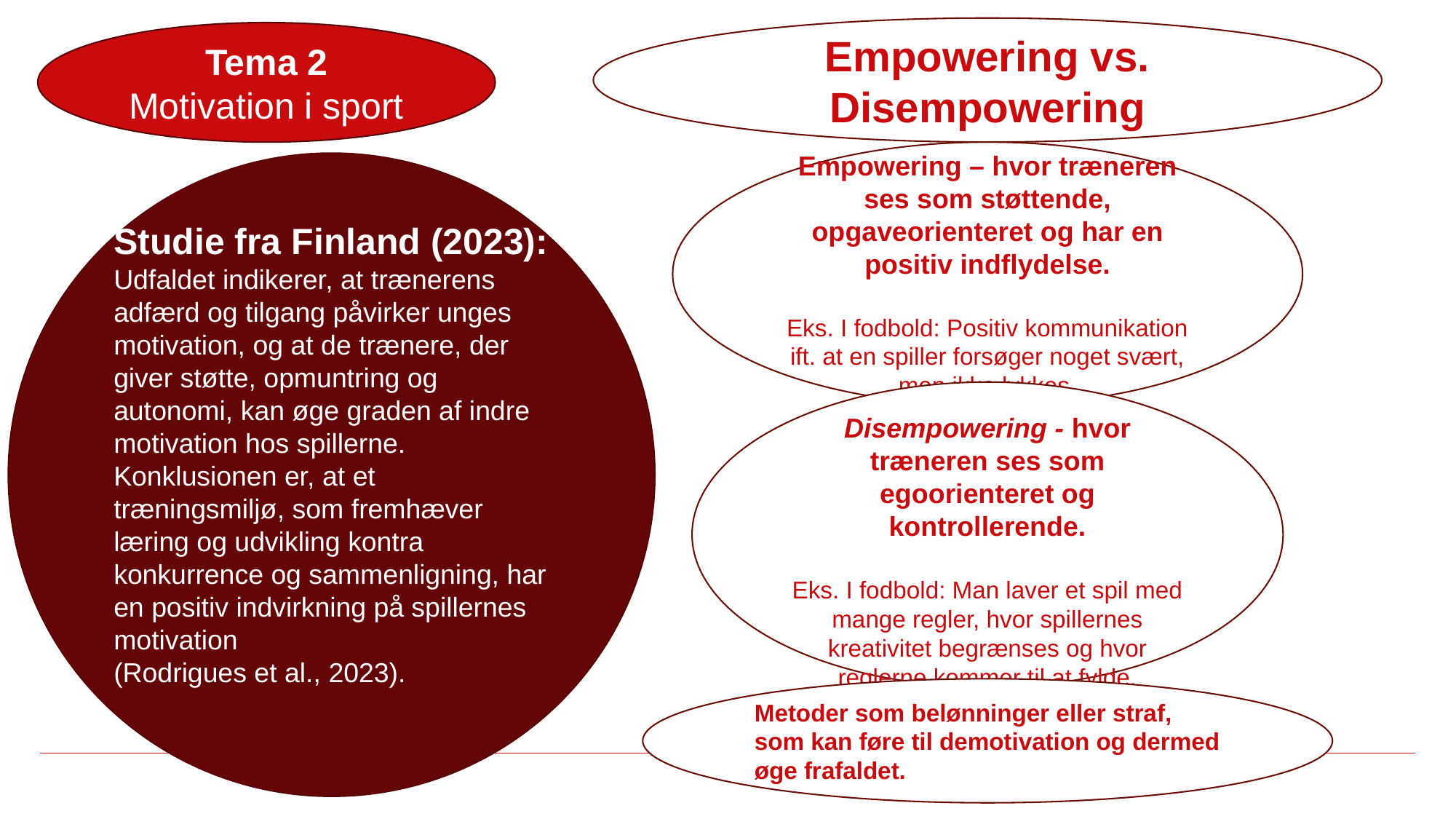

Empowering vs. Disempowering
Tema 2
Motivation i sport
Empowering – hvor træneren ses som støttende, opgaveorienteret og har en positiv indflydelse.

Eks. I fodbold: Positiv kommunikation ift. at en spiller forsøger noget svært, men ikke lykkes.
Studie fra Finland (2023):
Udfaldet indikerer, at trænerens adfærd og tilgang påvirker unges motivation, og at de trænere, der giver støtte, opmuntring og autonomi, kan øge graden af indre motivation hos spillerne. Konklusionen er, at et træningsmiljø, som fremhæver læring og udvikling kontra konkurrence og sammenligning, har en positiv indvirkning på spillernes motivation
(Rodrigues et al., 2023).

Disempowering - hvor træneren ses som egoorienteret og kontrollerende.

Eks. I fodbold: Man laver et spil med mange regler, hvor spillernes kreativitet begrænses og hvor reglerne kommer til at fylde.
Metoder som belønninger eller straf, som kan føre til demotivation og dermed øge frafaldet.